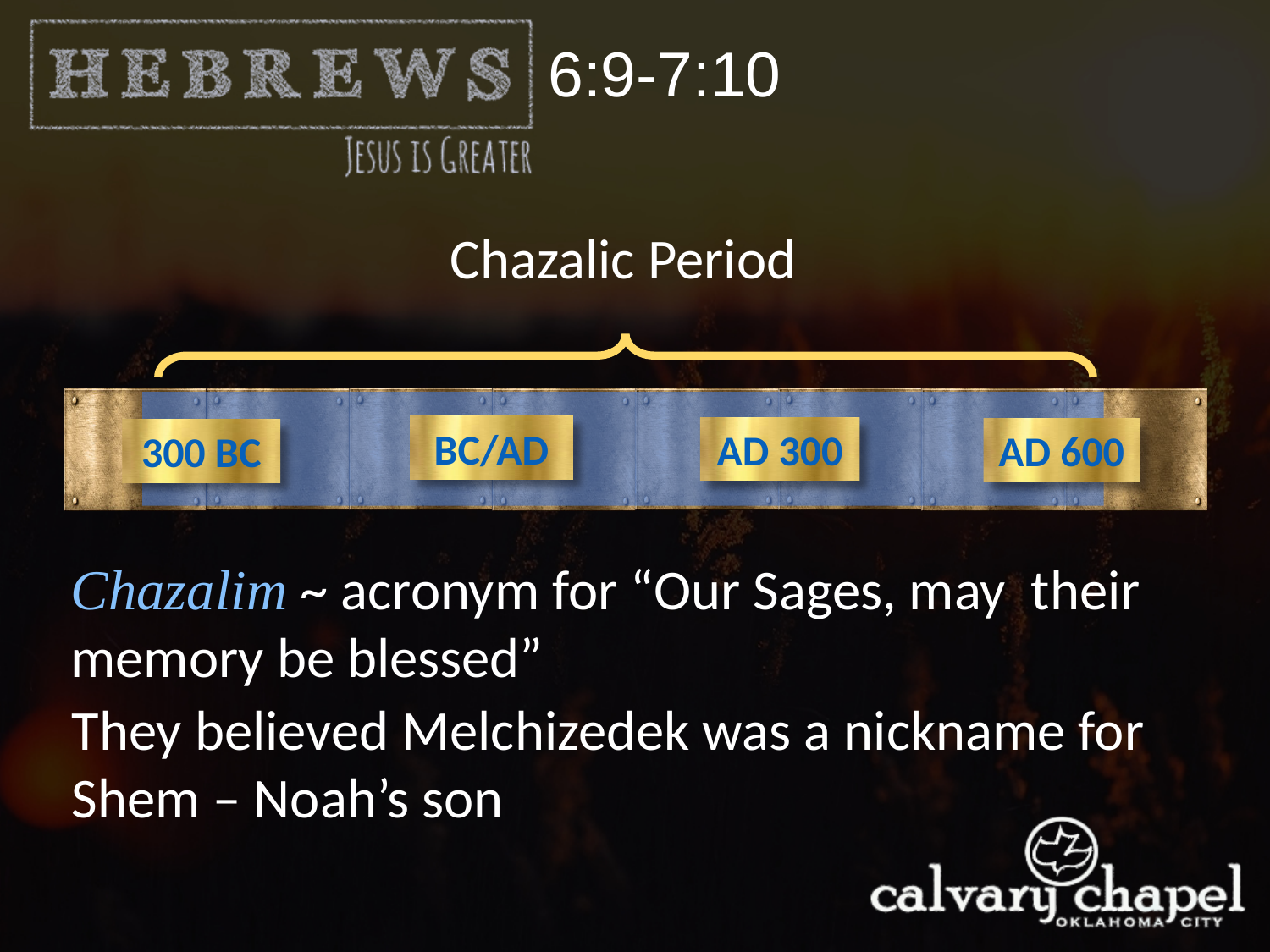

6:9-7:10
Chazalic Period

BC/AD
AD 300
AD 600
300 BC
Chazalim ~ acronym for “Our Sages, may  their memory be blessed”
They believed Melchizedek was a nickname for Shem – Noah’s son